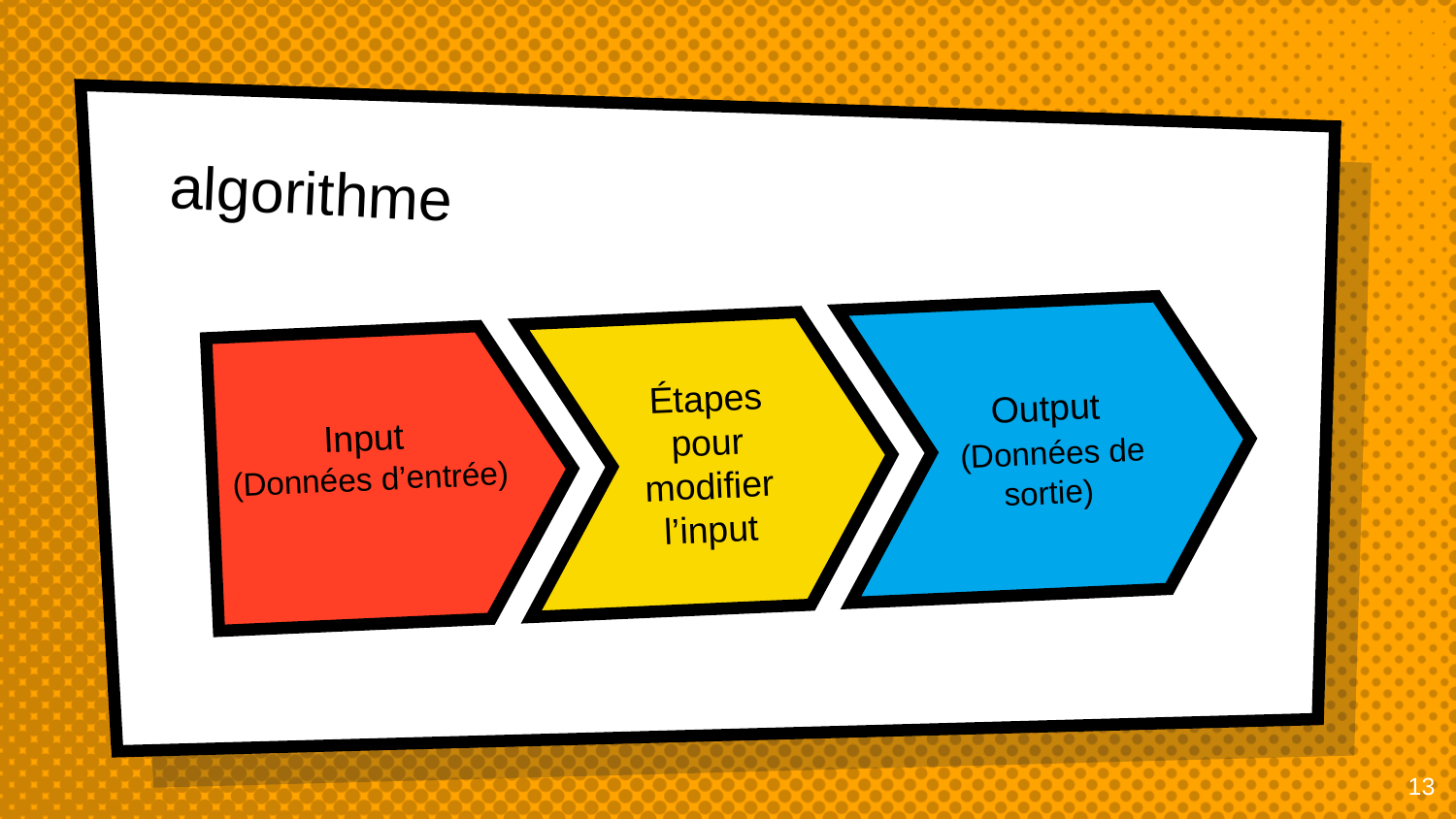

# algorithme
Output
 (Données de sortie)
Étapes pour modifier l’input
Input
(Données d’entrée)

13